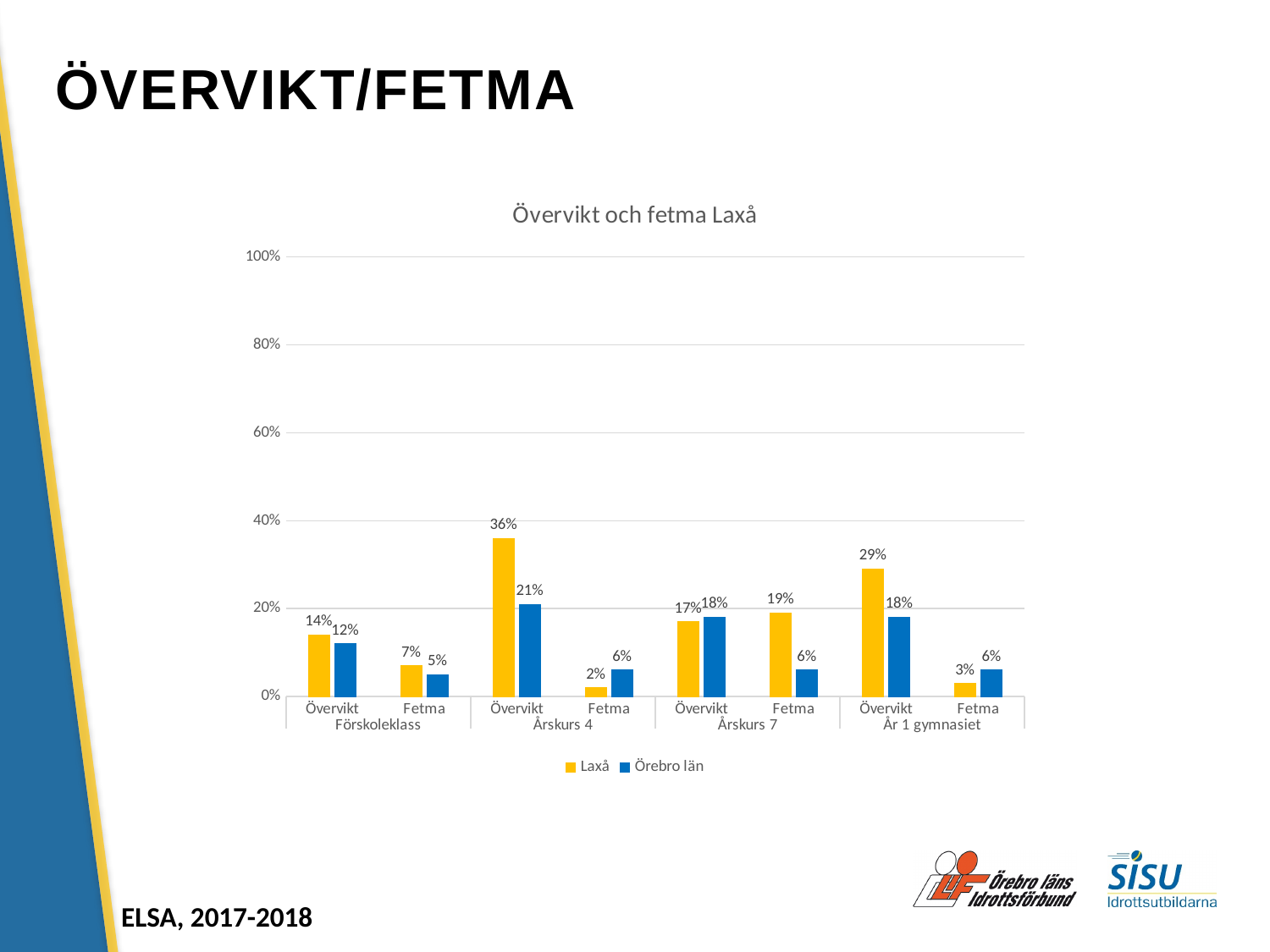

# ÖVERVIKT/FETMA

### Chart: Övervikt och fetma Laxå

| Category | Laxå | Örebro län |
|---|---|---|
| Övervikt | 0.14 | 0.12 |
| Fetma | 0.07 | 0.05 |
| Övervikt | 0.36 | 0.21 |
| Fetma | 0.02 | 0.06 |
| Övervikt | 0.17 | 0.18 |
| Fetma | 0.19 | 0.06 |
| Övervikt | 0.29 | 0.18 |
| Fetma | 0.03 | 0.06 |
ELSA, 2017-2018